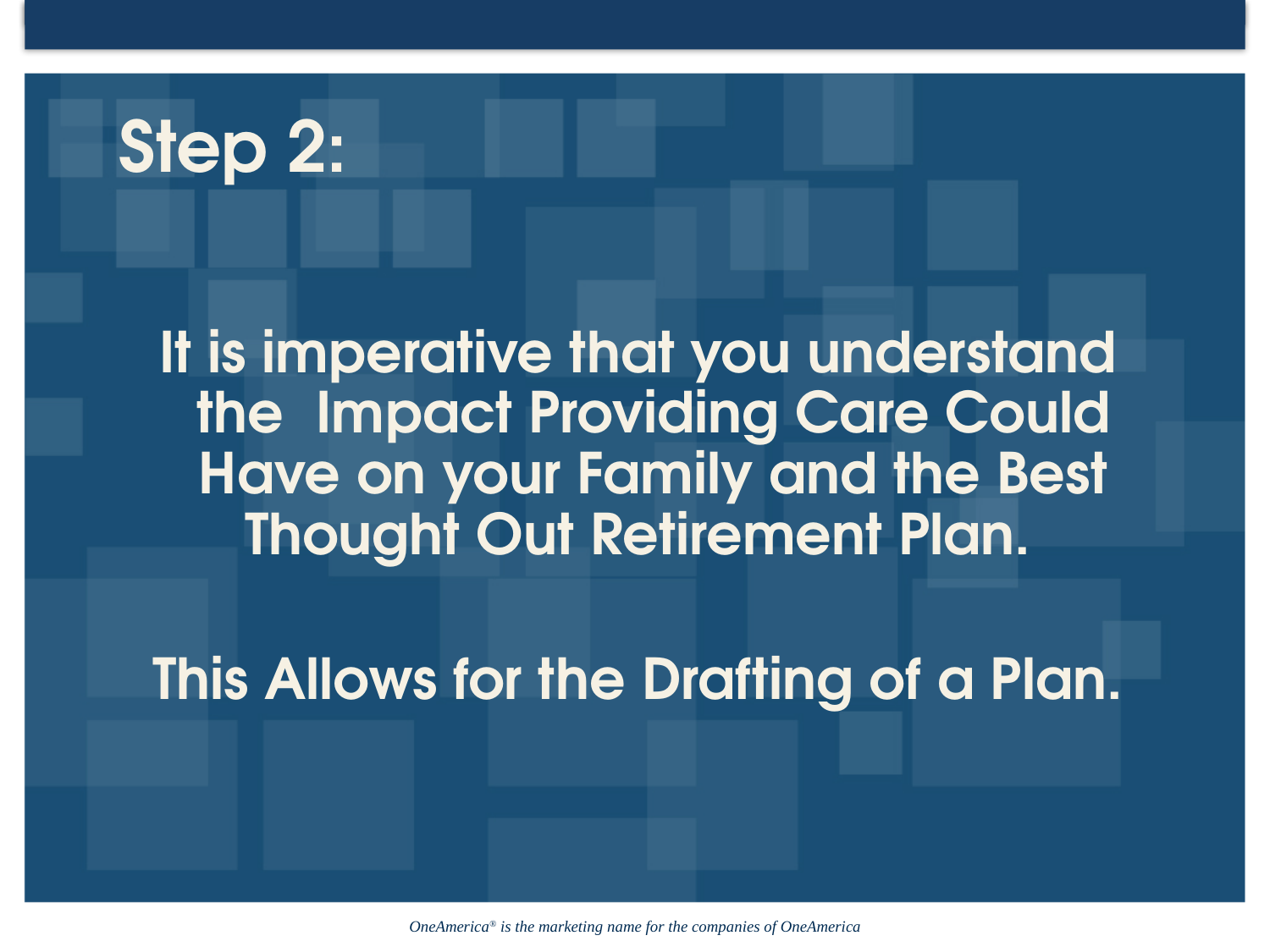

Step 2:
It is imperative that you understand the  Impact Providing Care Could Have on your Family and the Best Thought Out Retirement Plan.

This Allows for the Drafting of a Plan.